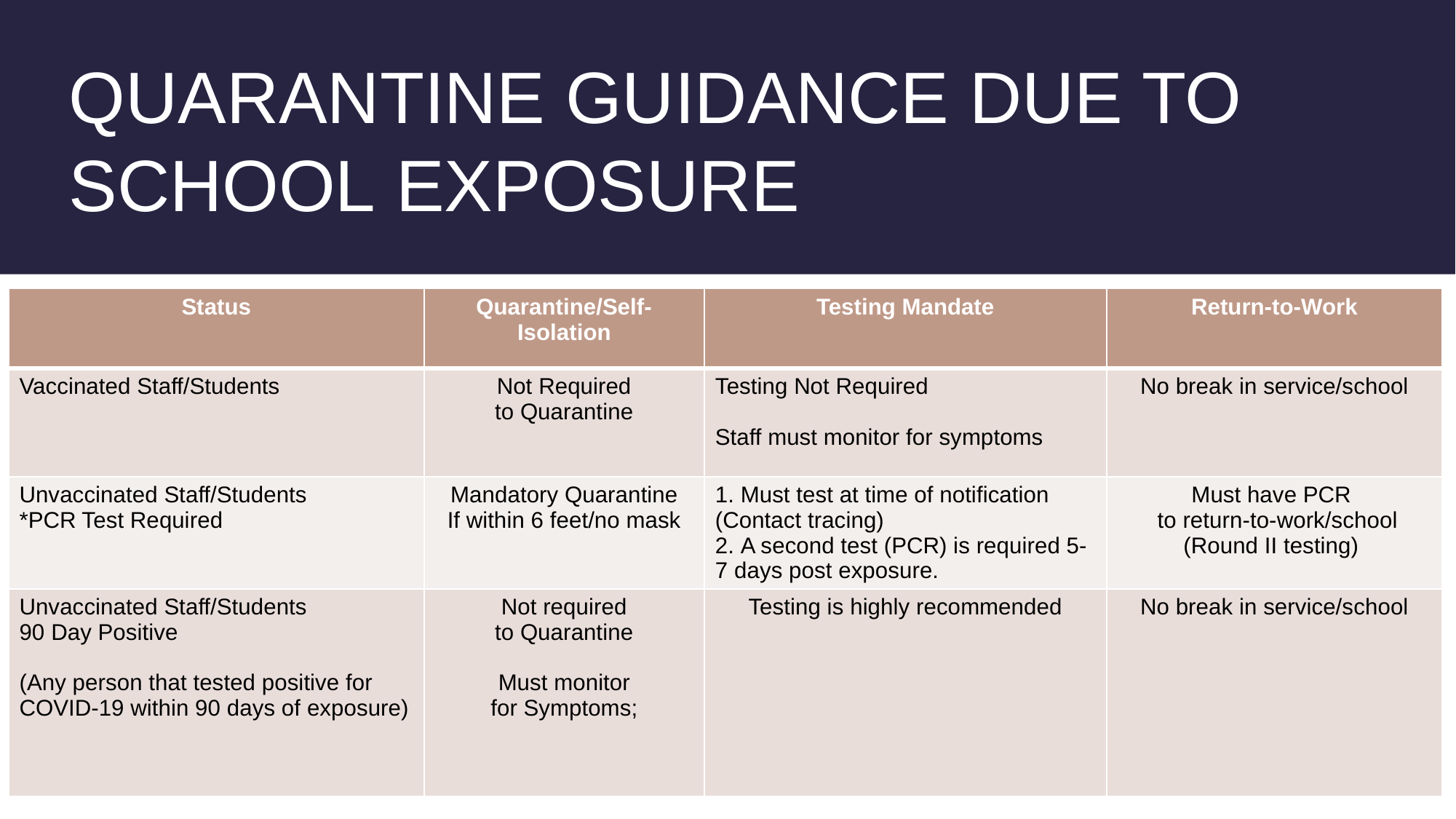

# QUARANTINE GUIDANCE DUE TO SCHOOL EXPOSURE
| Status | Quarantine/Self-Isolation​ | Testing Mandate​ | Return-to-Work​ |
| --- | --- | --- | --- |
| Vaccinated Staff/Students​ | Not Required to Quarantine​ | Testing Not Required ​ ​ Staff must monitor for symptoms​ | No break in service/school​ |
| Unvaccinated Staff/Students​ \*PCR Test Required​ | Mandatory Quarantine If within 6 feet/no mask​ | 1. Must test at time of notification​ (Contact tracing) 2. A second test (PCR) is required 5-7 days post exposure. ​ | Must have PCR ​  to return-to-work/school​ (Round II testing) ​ |
| Unvaccinated Staff/Students ​ 90 Day Positive​ ​ (Any person that tested positive for COVID-19 within 90 days of exposure)​ | Not required to Quarantine​ ​ Must monitor for Symptoms;​ | Testing is highly recommended​ | No break in service/school​ |